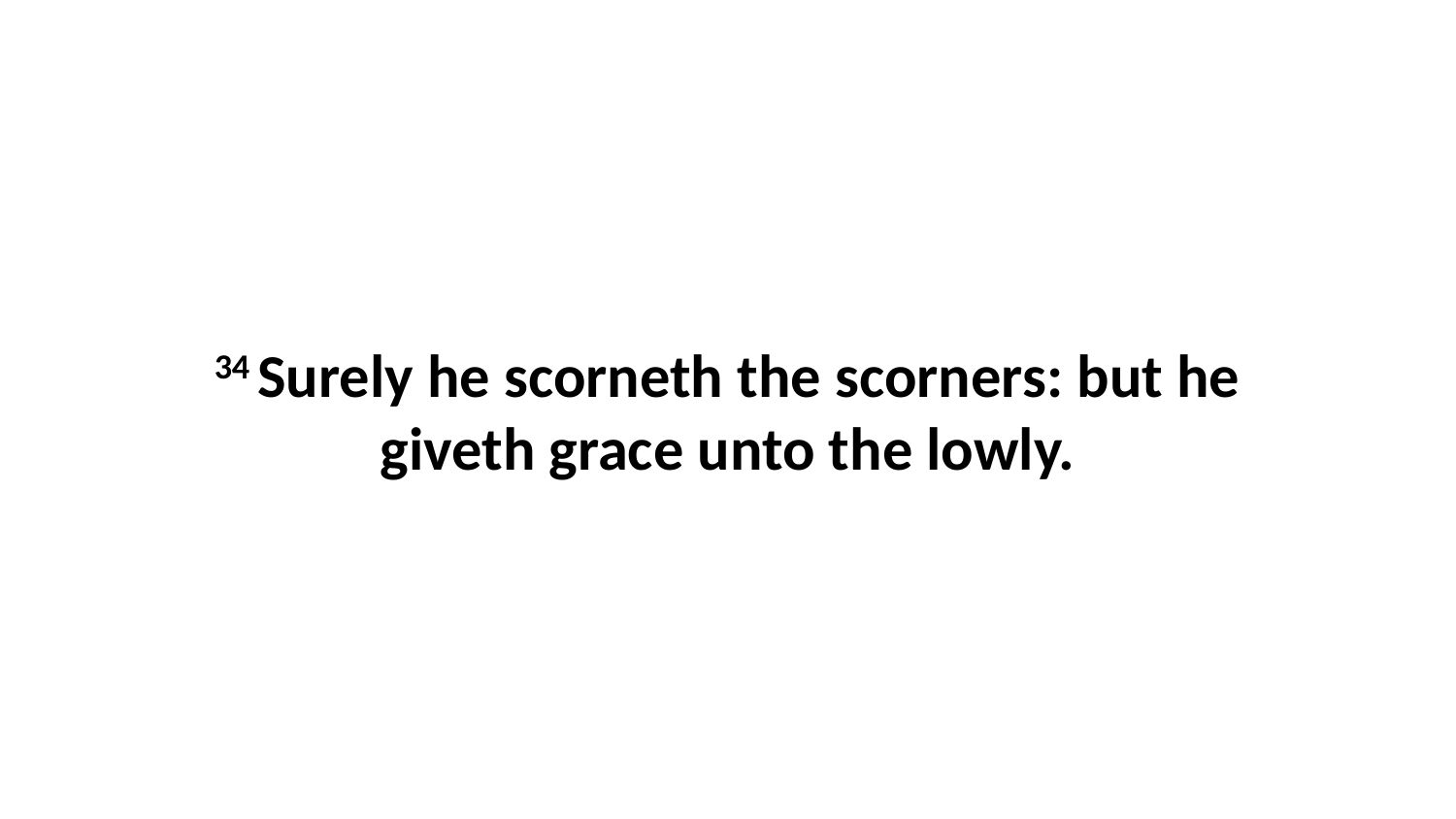

34 Surely he scorneth the scorners: but he giveth grace unto the lowly.